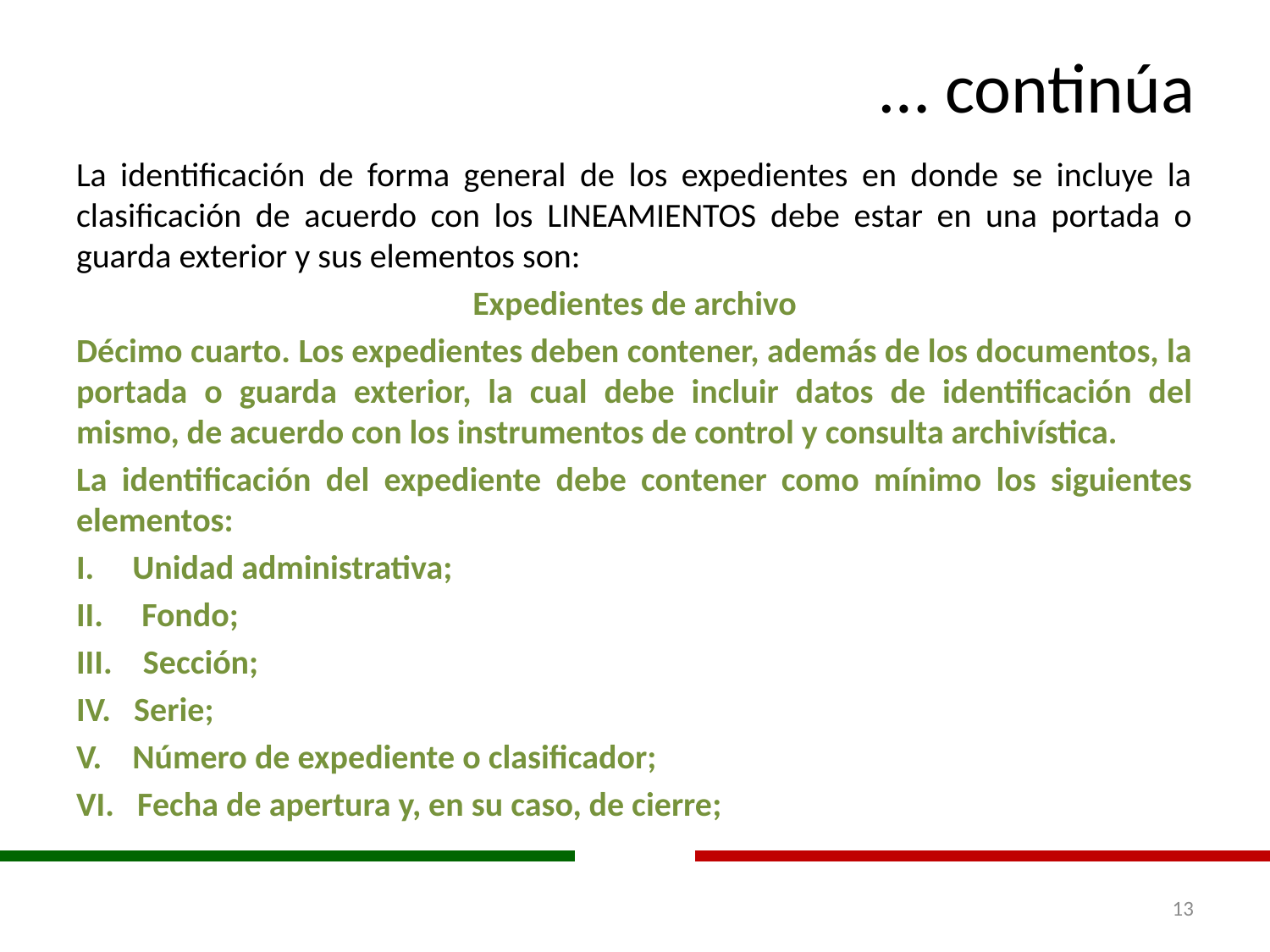

# … continúa
La identificación de forma general de los expedientes en donde se incluye la clasificación de acuerdo con los LINEAMIENTOS debe estar en una portada o guarda exterior y sus elementos son:
Expedientes de archivo
Décimo cuarto. Los expedientes deben contener, además de los documentos, la portada o guarda exterior, la cual debe incluir datos de identificación del mismo, de acuerdo con los instrumentos de control y consulta archivística.
La identificación del expediente debe contener como mínimo los siguientes elementos:
I.     Unidad administrativa;
II.     Fondo;
III.    Sección;
IV.   Serie;
V.    Número de expediente o clasificador;
VI.   Fecha de apertura y, en su caso, de cierre;
13